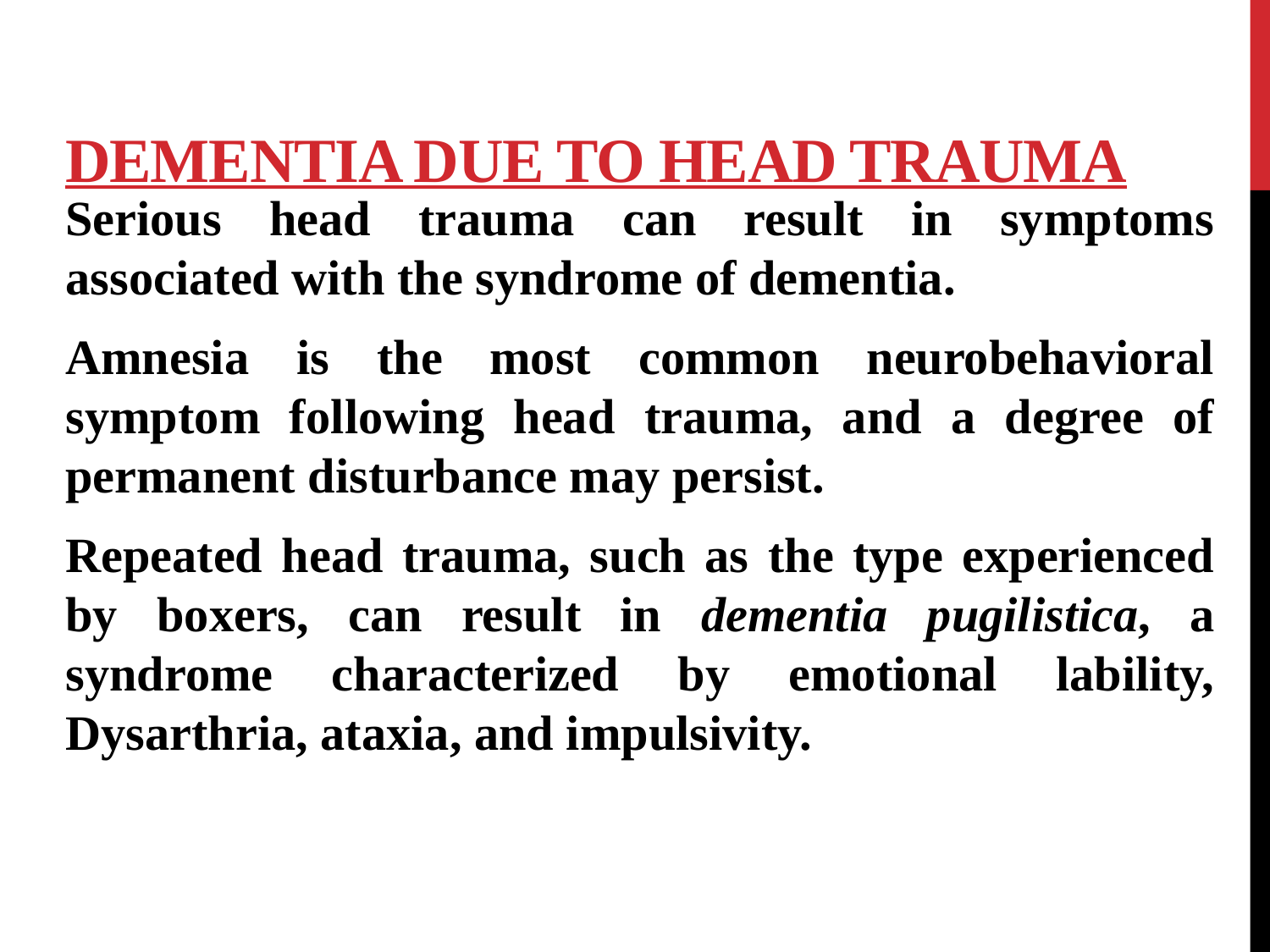

# DEMENTIA DUE TO HEAD TRAUMA
Serious head trauma can result in symptoms associated with the syndrome of dementia.
Amnesia is the most common neurobehavioral symptom following head trauma, and a degree of permanent disturbance may persist.
Repeated head trauma, such as the type experienced by boxers, can result in dementia pugilistica, a syndrome characterized by emotional lability, Dysarthria, ataxia, and impulsivity.